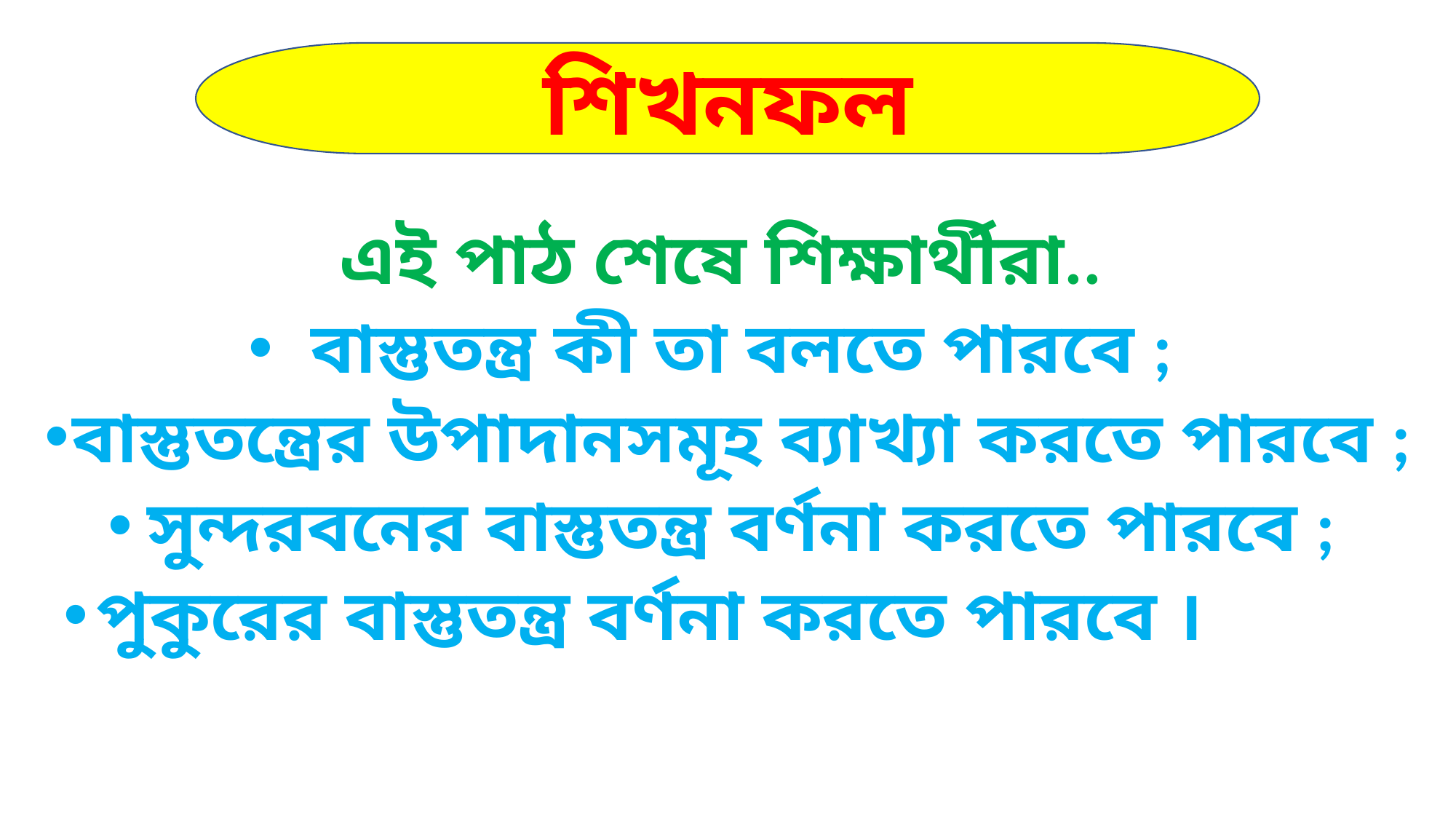

শিখনফল
এই পাঠ শেষে শিক্ষার্থীরা..
বাস্তুতন্ত্র কী তা বলতে পারবে ;
বাস্তুতন্ত্রের উপাদানসমূহ ব্যাখ্যা করতে পারবে ;
সুন্দরবনের বাস্তুতন্ত্র বর্ণনা করতে পারবে ;
পুকুরের বাস্তুতন্ত্র বর্ণনা করতে পারবে ।